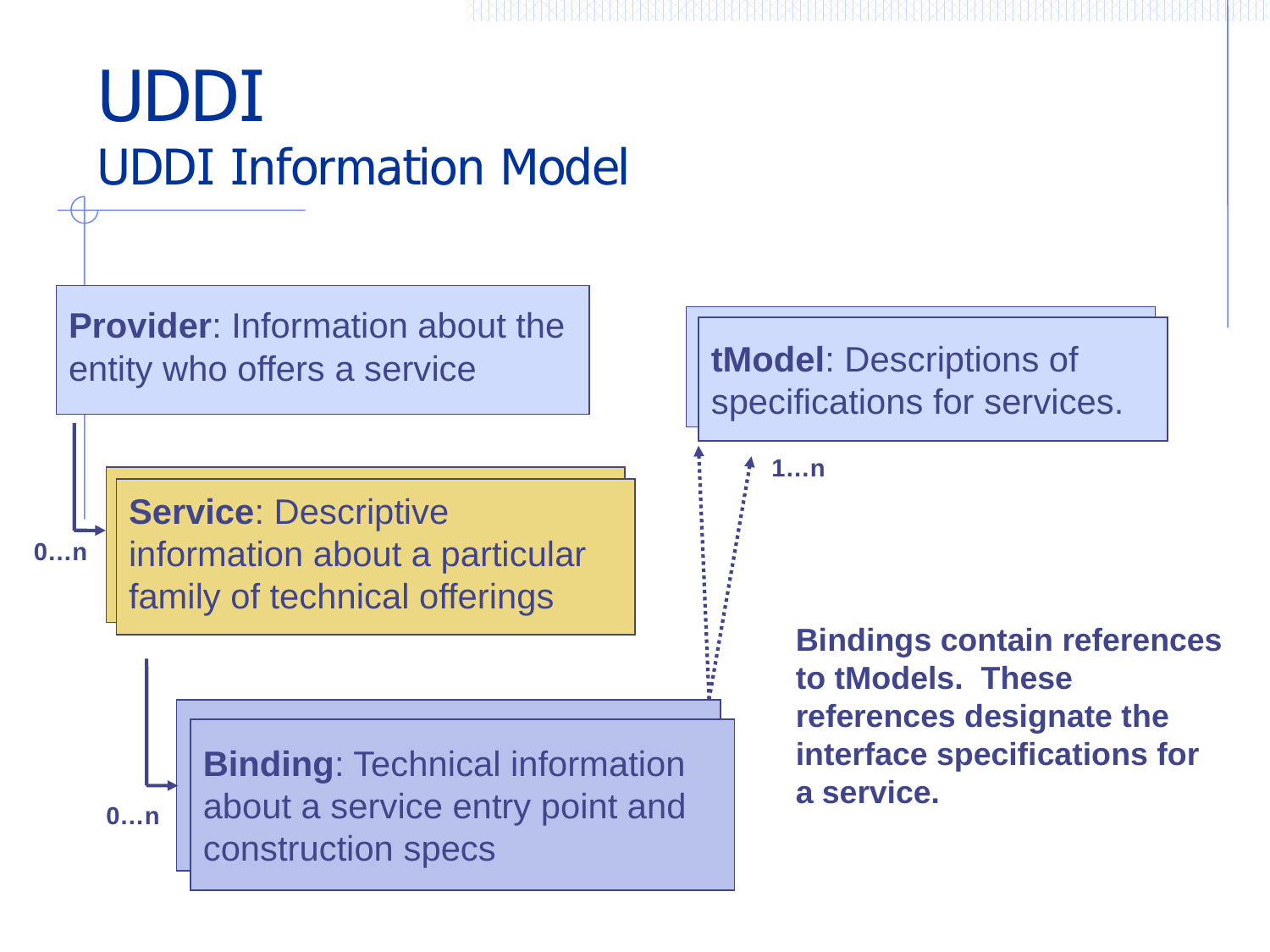

# UDDI UDDI Information Model

Provider: Information about the entity who offers a service

tModel: Descriptions of specifications for services.

1…n

Service: Descriptive information about a particular family of technical offerings

0…n
Bindings contain references to tModels.  These references designate the interface specifications for a service.

Binding: Technical information about a service entry point and construction specs
0…n